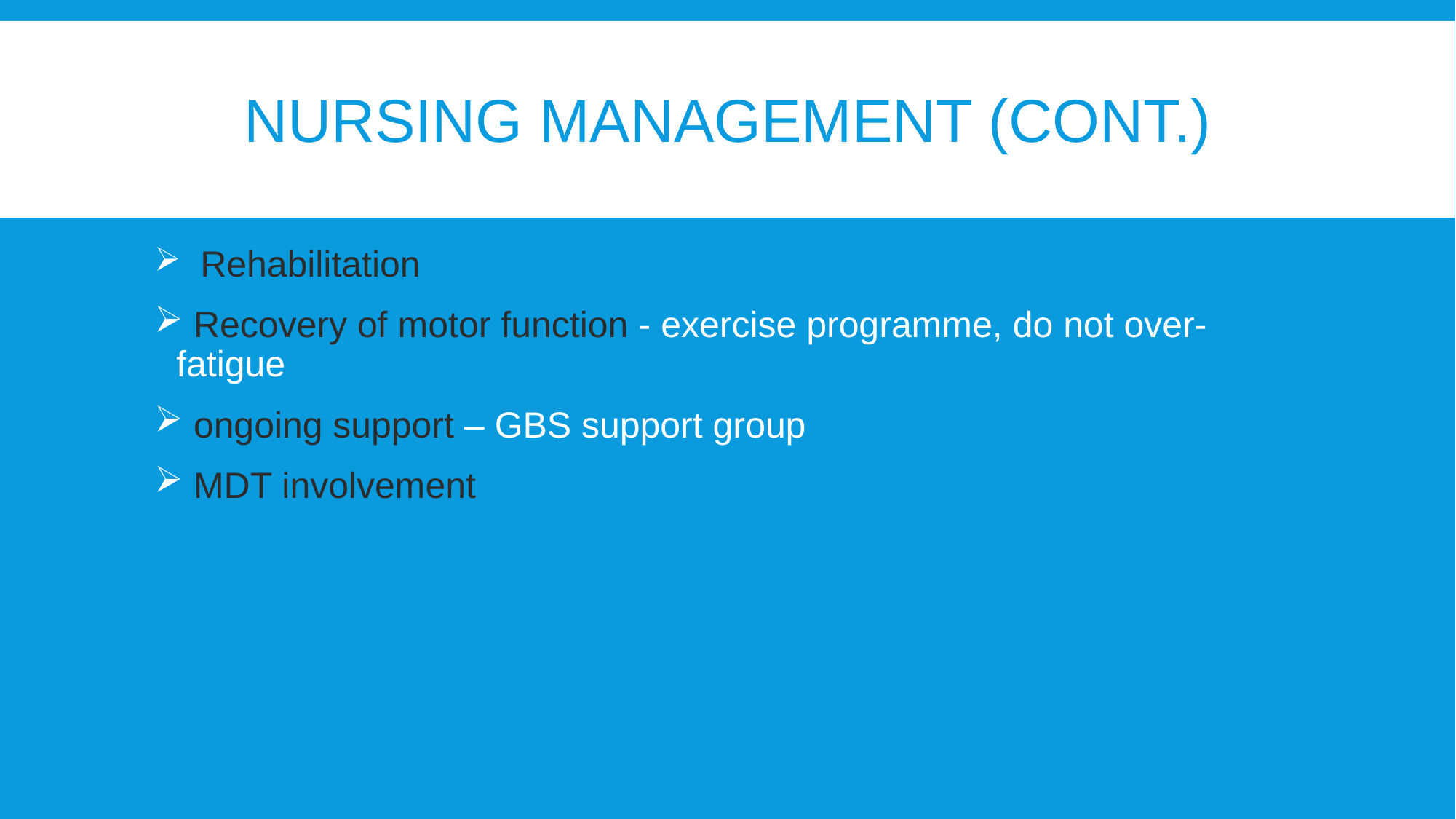

# Nursing Management (cont.)
  Rehabilitation
 Recovery of motor function - exercise programme, do not over-fatigue
 ongoing support – GBS support group
 MDT involvement